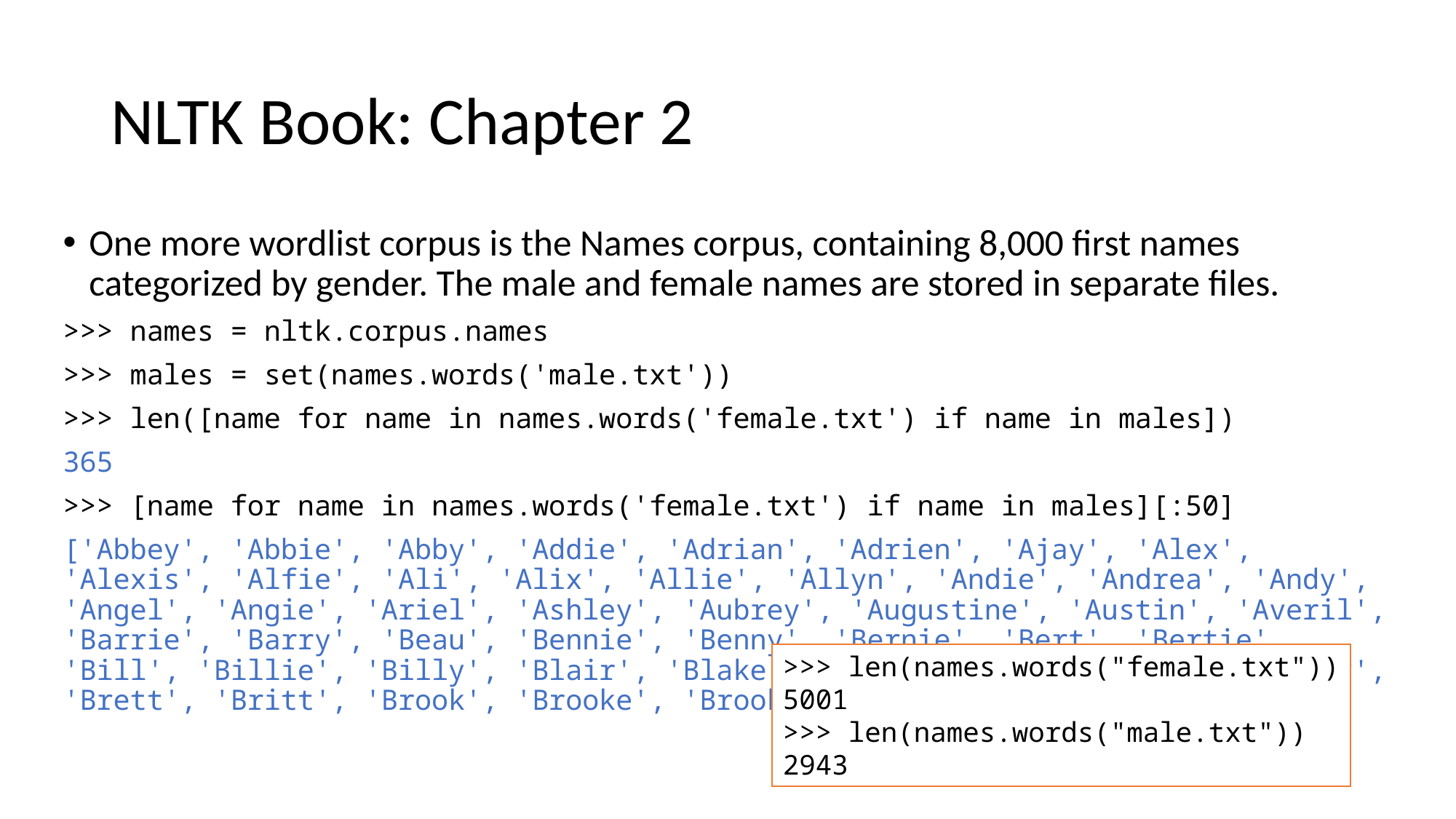

# NLTK Book: Chapter 2

One more wordlist corpus is the Names corpus, containing 8,000 first names categorized by gender. The male and female names are stored in separate files.
>>> names = nltk.corpus.names
>>> males = set(names.words('male.txt'))
>>> len([name for name in names.words('female.txt') if name in males])
365
>>> [name for name in names.words('female.txt') if name in males][:50]
['Abbey', 'Abbie', 'Abby', 'Addie', 'Adrian', 'Adrien', 'Ajay', 'Alex', 'Alexis', 'Alfie', 'Ali', 'Alix', 'Allie', 'Allyn', 'Andie', 'Andrea', 'Andy', 'Angel', 'Angie', 'Ariel', 'Ashley', 'Aubrey', 'Augustine', 'Austin', 'Averil', 'Barrie', 'Barry', 'Beau', 'Bennie', 'Benny', 'Bernie', 'Bert', 'Bertie', 'Bill', 'Billie', 'Billy', 'Blair', 'Blake', 'Bo', 'Bobbie', 'Bobby', 'Brandy', 'Brett', 'Britt', 'Brook', 'Brooke', 'Brooks', 'Bryn', 'Cal', 'Cam']

>>> len(names.words("female.txt"))
5001
>>> len(names.words("male.txt"))
2943